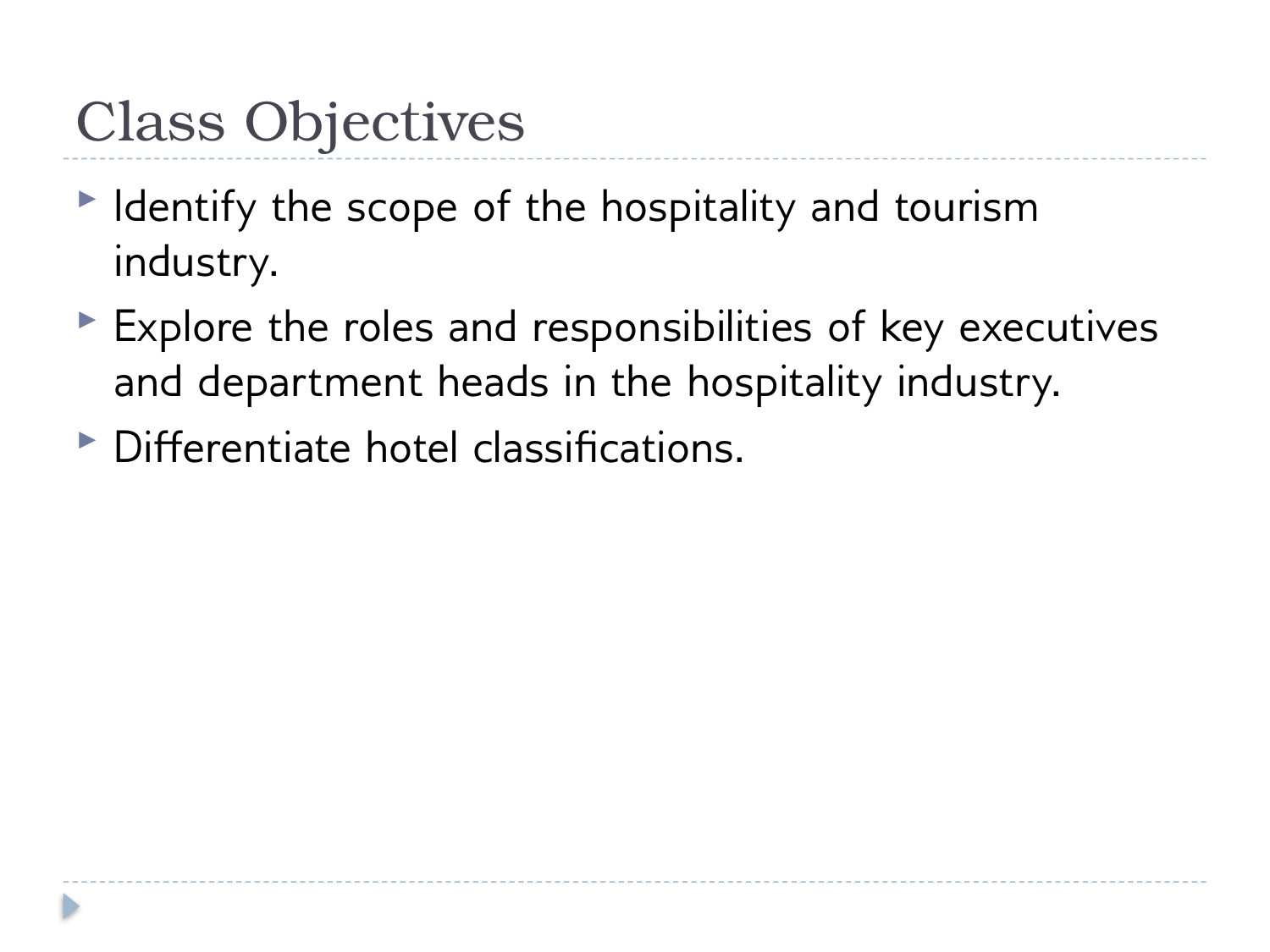

# Class Objectives
Identify the scope of the hospitality and tourism industry.
Explore the roles and responsibilities of key executives and department heads in the hospitality industry.
Differentiate hotel classifications.